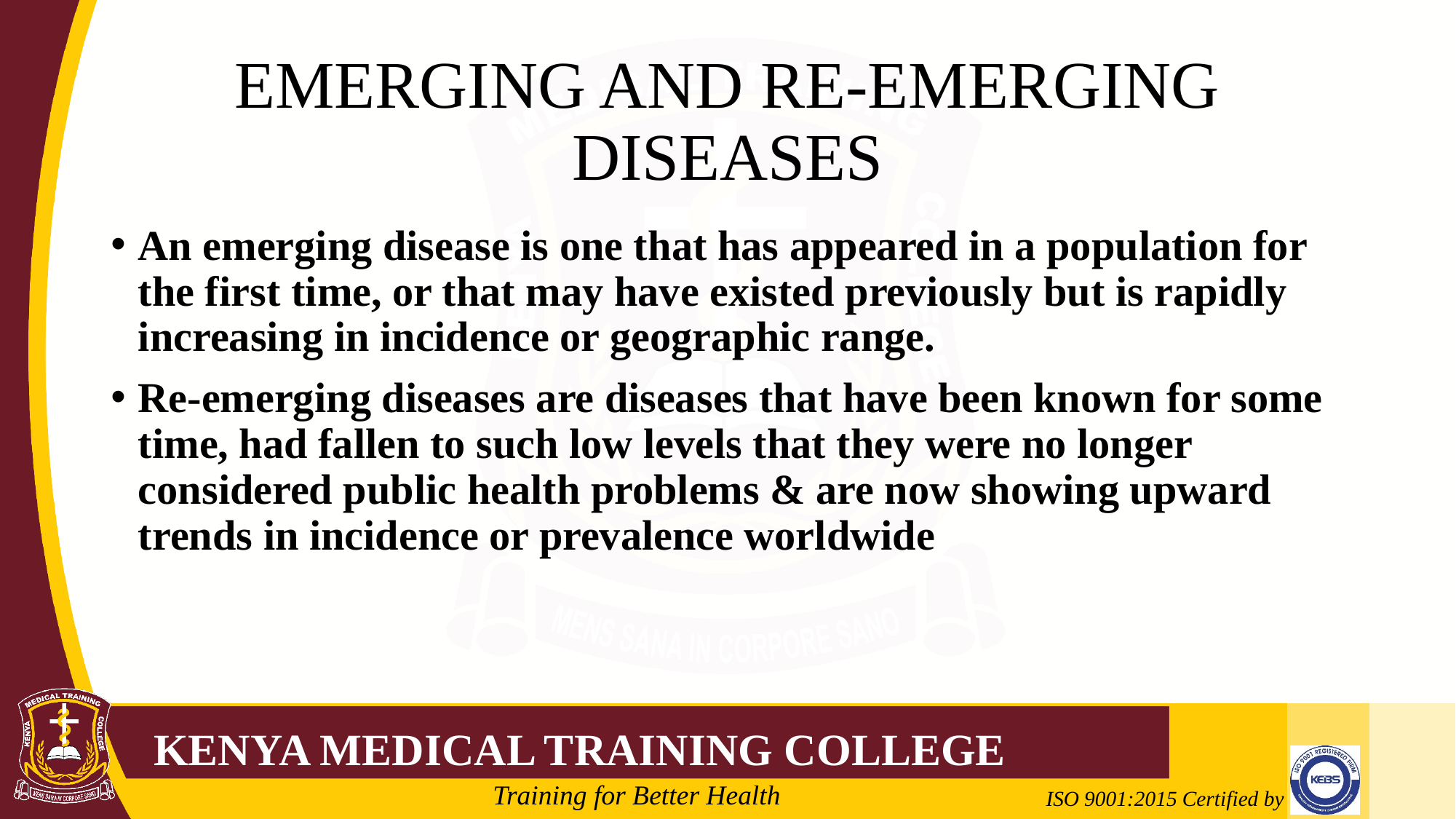

# EMERGING AND RE-EMERGING DISEASES
An emerging disease is one that has appeared in a population for the first time, or that may have existed previously but is rapidly increasing in incidence or geographic range.
Re-emerging diseases are diseases that have been known for some time, had fallen to such low levels that they were no longer considered public health problems & are now showing upward trends in incidence or prevalence worldwide